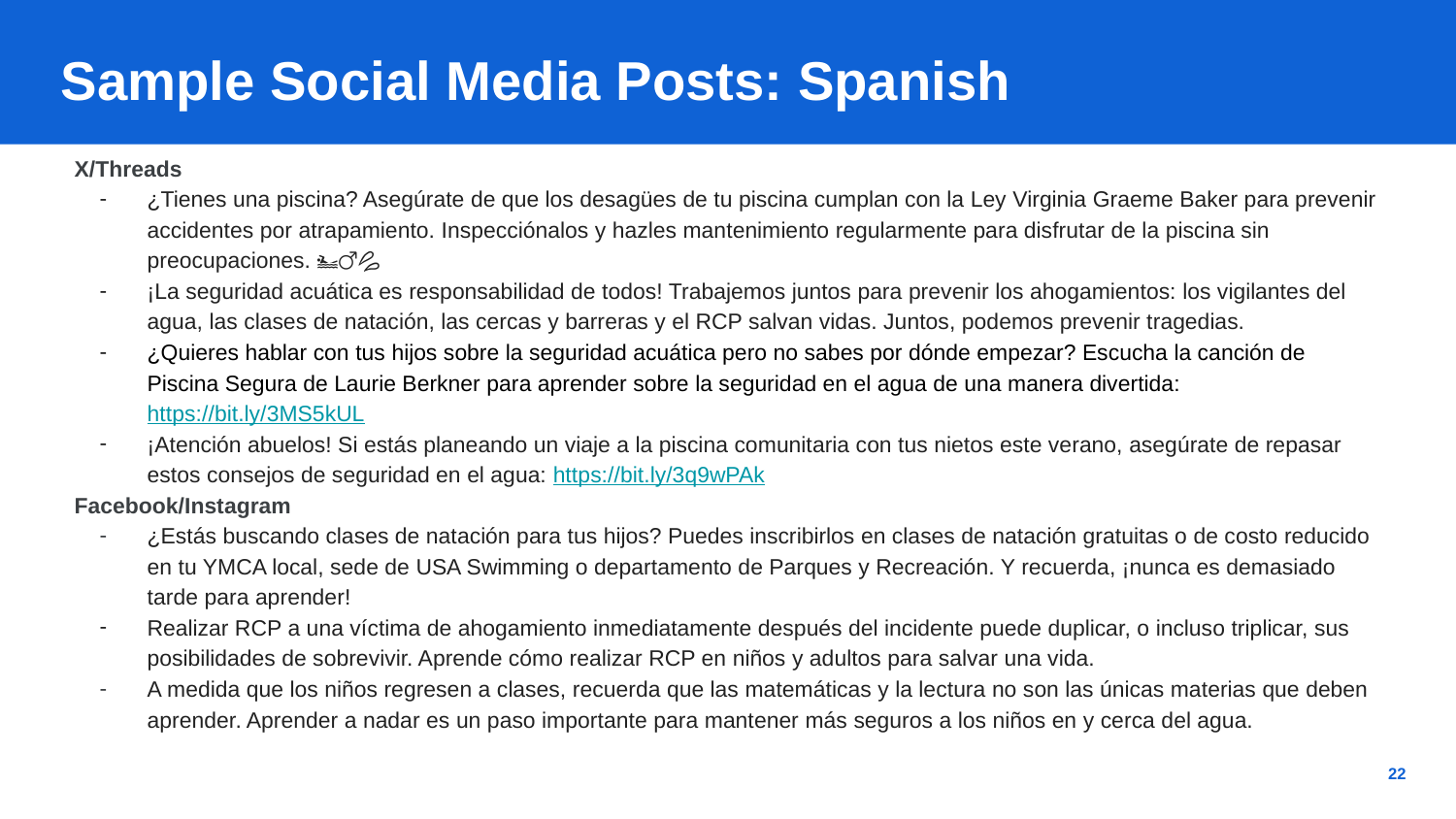

Sample Social Media Posts: Spanish
X/Threads
¿Tienes una piscina? Asegúrate de que los desagües de tu piscina cumplan con la Ley Virginia Graeme Baker para prevenir accidentes por atrapamiento. Inspecciónalos y hazles mantenimiento regularmente para disfrutar de la piscina sin preocupaciones. 🏊‍♂️💦
¡La seguridad acuática es responsabilidad de todos! Trabajemos juntos para prevenir los ahogamientos: los vigilantes del agua, las clases de natación, las cercas y barreras y el RCP salvan vidas. Juntos, podemos prevenir tragedias.
¿Quieres hablar con tus hijos sobre la seguridad acuática pero no sabes por dónde empezar? Escucha la canción de Piscina Segura de Laurie Berkner para aprender sobre la seguridad en el agua de una manera divertida: https://bit.ly/3MS5kUL
¡Atención abuelos! Si estás planeando un viaje a la piscina comunitaria con tus nietos este verano, asegúrate de repasar estos consejos de seguridad en el agua: https://bit.ly/3q9wPAk
Facebook/Instagram
¿Estás buscando clases de natación para tus hijos? Puedes inscribirlos en clases de natación gratuitas o de costo reducido en tu YMCA local, sede de USA Swimming o departamento de Parques y Recreación. Y recuerda, ¡nunca es demasiado tarde para aprender!
Realizar RCP a una víctima de ahogamiento inmediatamente después del incidente puede duplicar, o incluso triplicar, sus posibilidades de sobrevivir. Aprende cómo realizar RCP en niños y adultos para salvar una vida.
A medida que los niños regresen a clases, recuerda que las matemáticas y la lectura no son las únicas materias que deben aprender. Aprender a nadar es un paso importante para mantener más seguros a los niños en y cerca del agua.
22